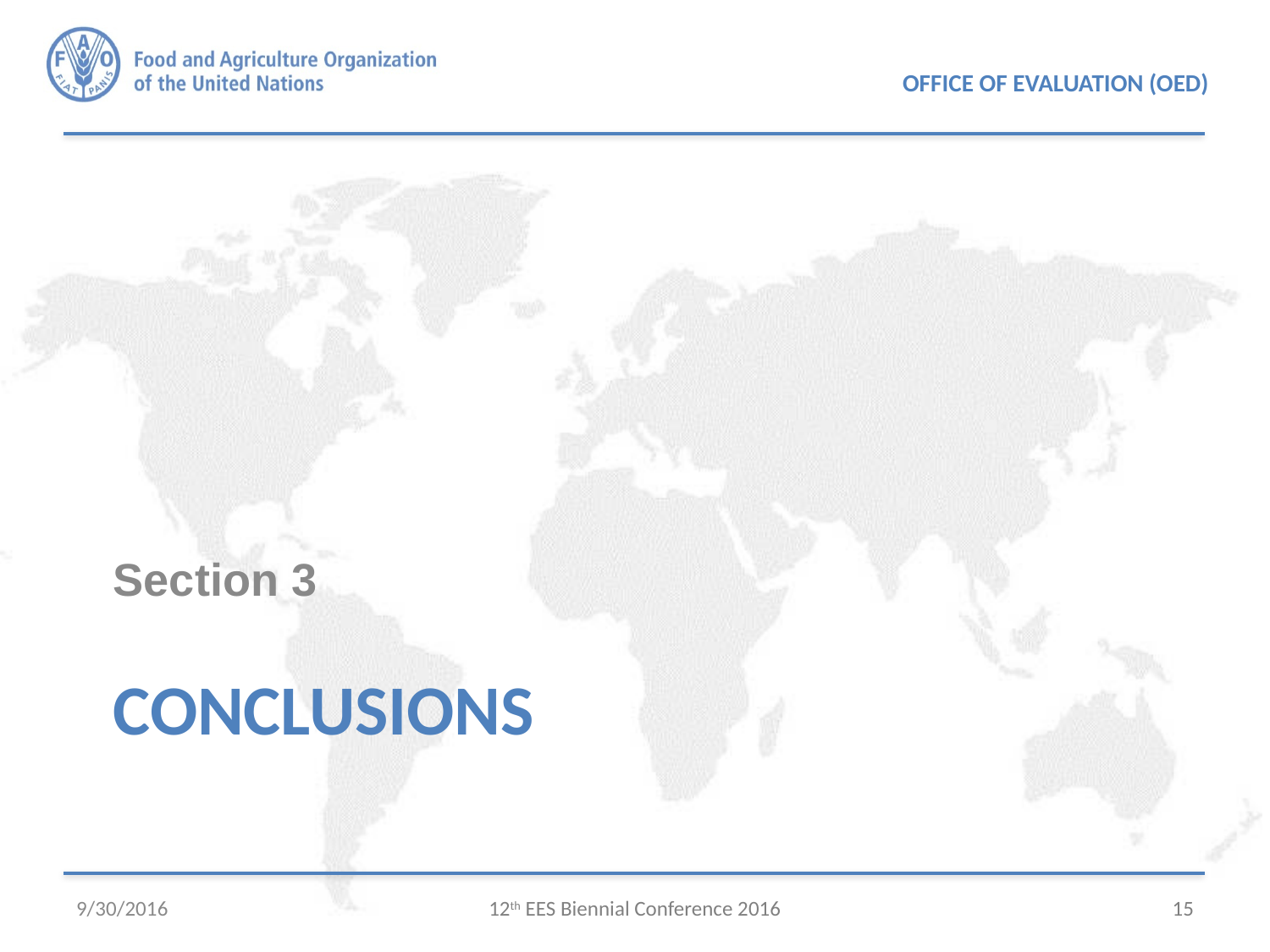

Section 3
# CONCLUSIONS
9/30/2016
12th EES Biennial Conference 2016
15